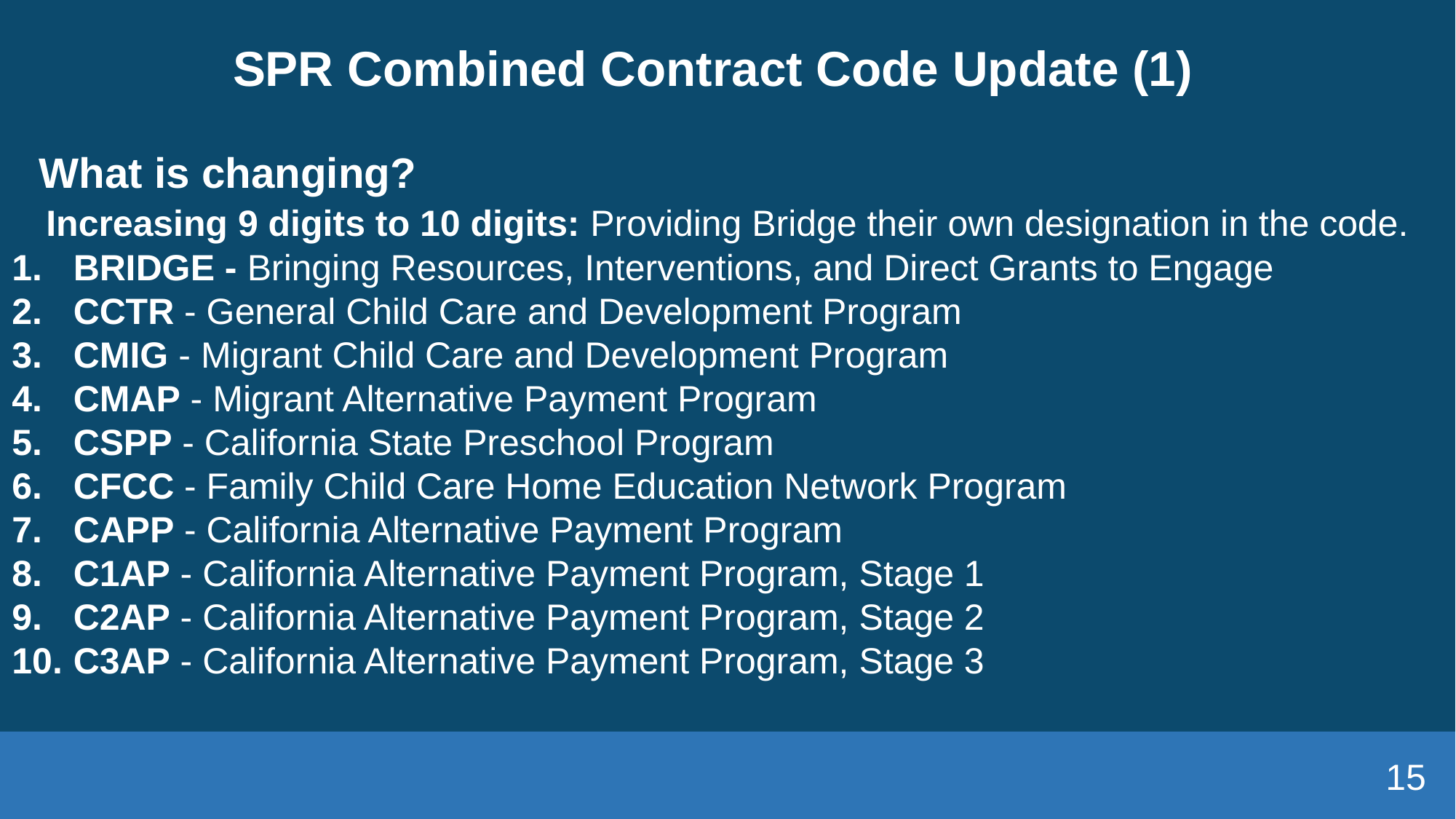

# SPR Combined Contract Code Update (1)
What is changing?
Increasing 9 digits to 10 digits: Providing Bridge their own designation in the code.
BRIDGE - Bringing Resources, Interventions, and Direct Grants to Engage
CCTR - General Child Care and Development Program
CMIG - Migrant Child Care and Development Program
CMAP - Migrant Alternative Payment Program
CSPP - California State Preschool Program
CFCC - Family Child Care Home Education Network Program
CAPP - California Alternative Payment Program
C1AP - California Alternative Payment Program, Stage 1
C2AP - California Alternative Payment Program, Stage 2
C3AP - California Alternative Payment Program, Stage 3

15